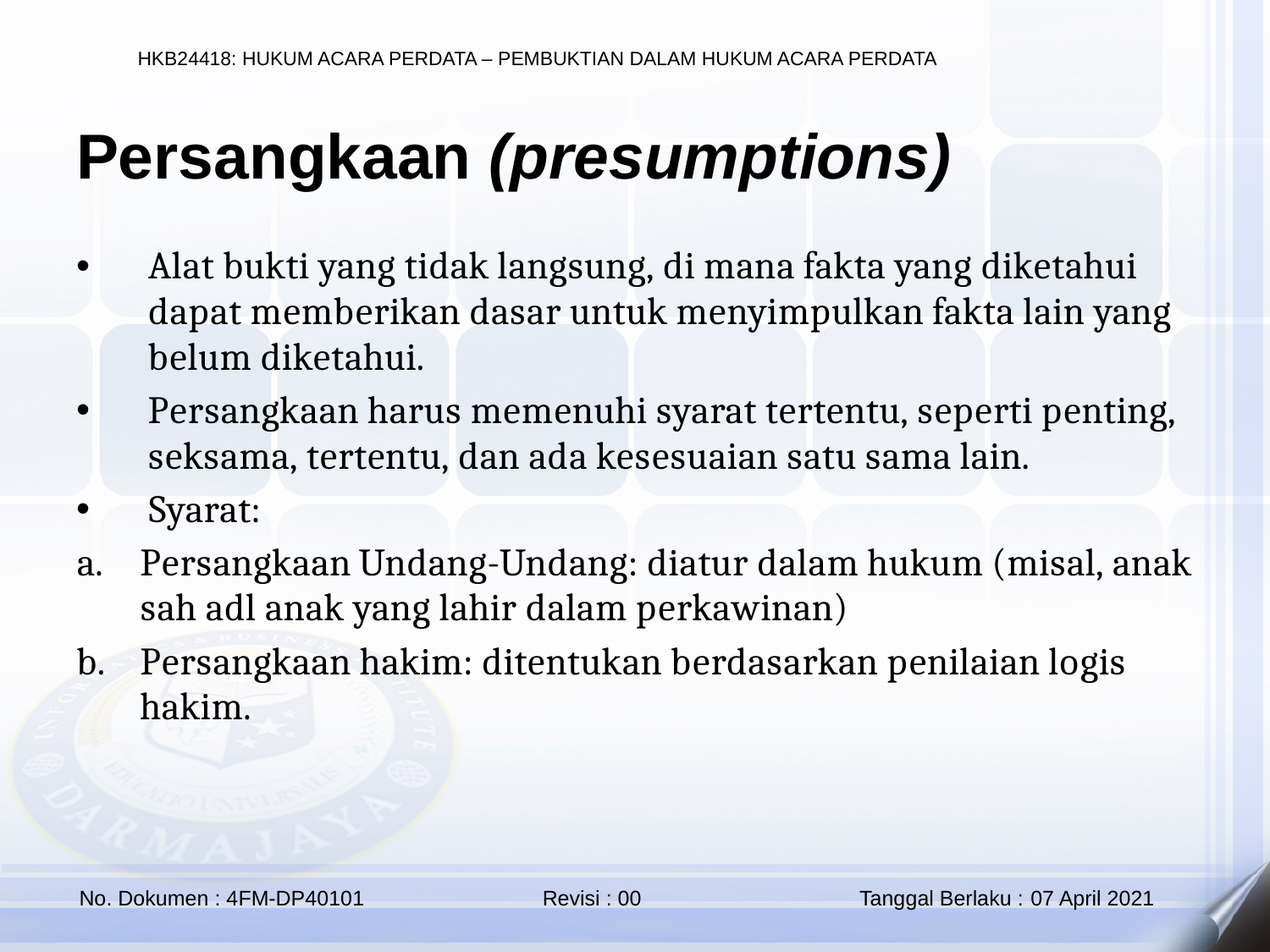

Persangkaan (presumptions)
Alat bukti yang tidak langsung, di mana fakta yang diketahui dapat memberikan dasar untuk menyimpulkan fakta lain yang belum diketahui.
Persangkaan harus memenuhi syarat tertentu, seperti penting, seksama, tertentu, dan ada kesesuaian satu sama lain.
Syarat:
Persangkaan Undang-Undang: diatur dalam hukum (misal, anak sah adl anak yang lahir dalam perkawinan)
Persangkaan hakim: ditentukan berdasarkan penilaian logis hakim.